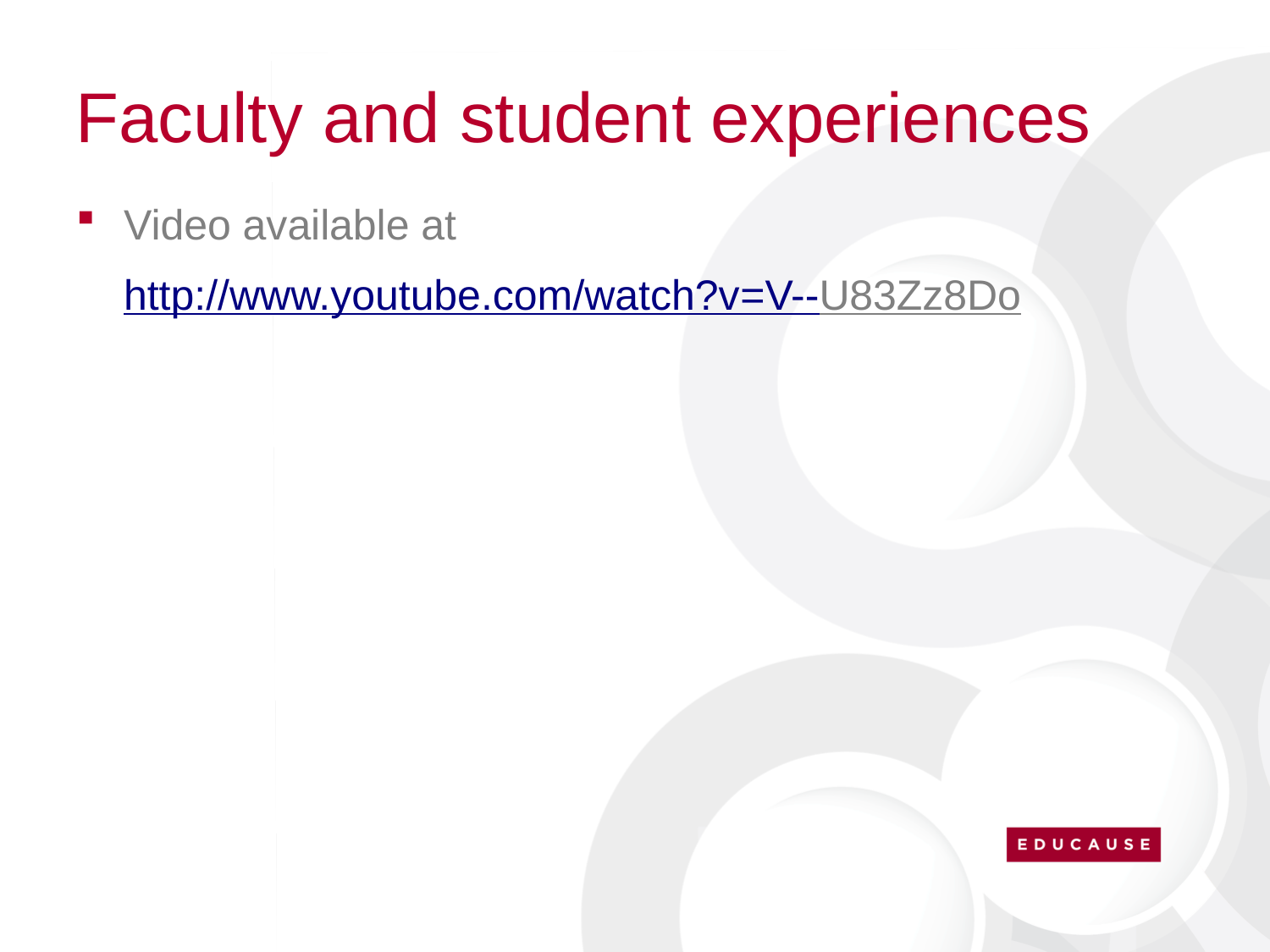

# Faculty and student experiences
Video available at
http://www.youtube.com/watch?v=V--U83Zz8Do